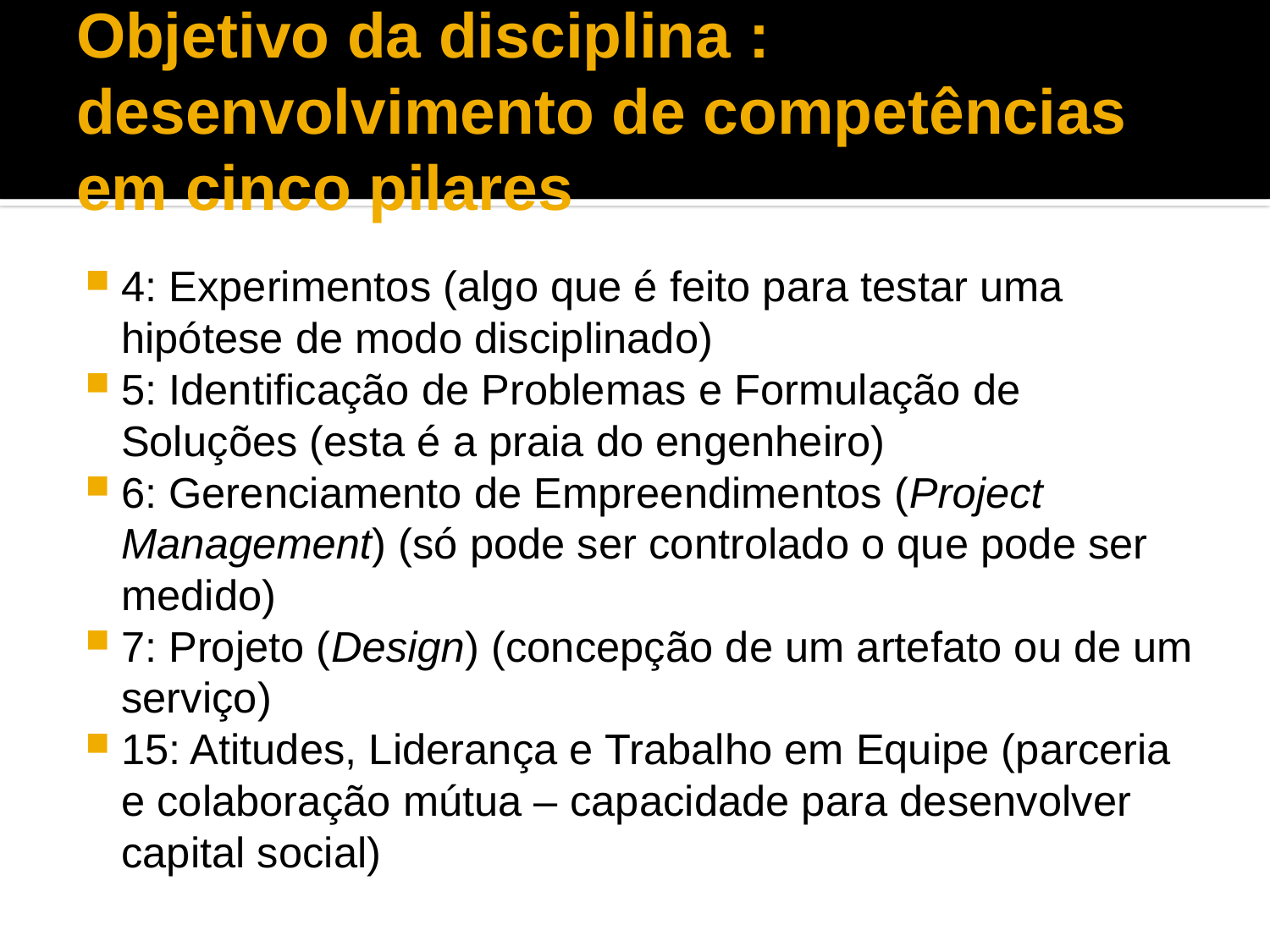

# Objetivo da disciplina : desenvolvimento de competências em cinco pilares
4: Experimentos (algo que é feito para testar uma hipótese de modo disciplinado)
5: Identificação de Problemas e Formulação de Soluções (esta é a praia do engenheiro)
6: Gerenciamento de Empreendimentos (Project Management) (só pode ser controlado o que pode ser medido)
7: Projeto (Design) (concepção de um artefato ou de um serviço)
15: Atitudes, Liderança e Trabalho em Equipe (parceria e colaboração mútua – capacidade para desenvolver capital social)